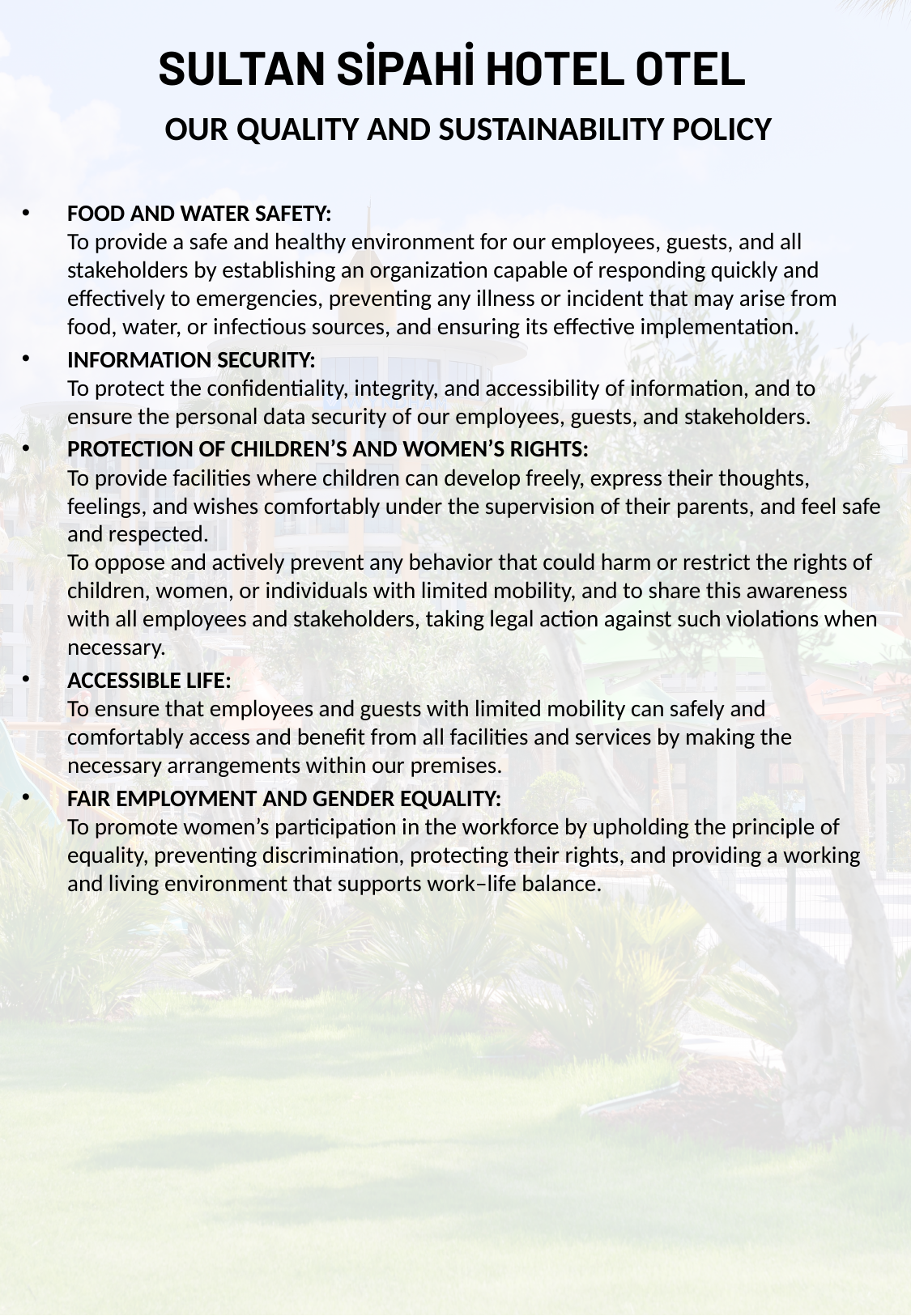

SULTAN SİPAHİ HOTEL OTEL
# OUR QUALITY AND SUSTAINABILITY POLICY
FOOD AND WATER SAFETY:
To provide a safe and healthy environment for our employees, guests, and all stakeholders by establishing an organization capable of responding quickly and effectively to emergencies, preventing any illness or incident that may arise from food, water, or infectious sources, and ensuring its effective implementation.
INFORMATION SECURITY:
To protect the confidentiality, integrity, and accessibility of information, and to ensure the personal data security of our employees, guests, and stakeholders.
PROTECTION OF CHILDREN’S AND WOMEN’S RIGHTS:
To provide facilities where children can develop freely, express their thoughts, feelings, and wishes comfortably under the supervision of their parents, and feel safe and respected.
To oppose and actively prevent any behavior that could harm or restrict the rights of children, women, or individuals with limited mobility, and to share this awareness with all employees and stakeholders, taking legal action against such violations when necessary.
ACCESSIBLE LIFE:
To ensure that employees and guests with limited mobility can safely and comfortably access and benefit from all facilities and services by making the necessary arrangements within our premises.
FAIR EMPLOYMENT AND GENDER EQUALITY:
To promote women’s participation in the workforce by upholding the principle of equality, preventing discrimination, protecting their rights, and providing a working and living environment that supports work–life balance.